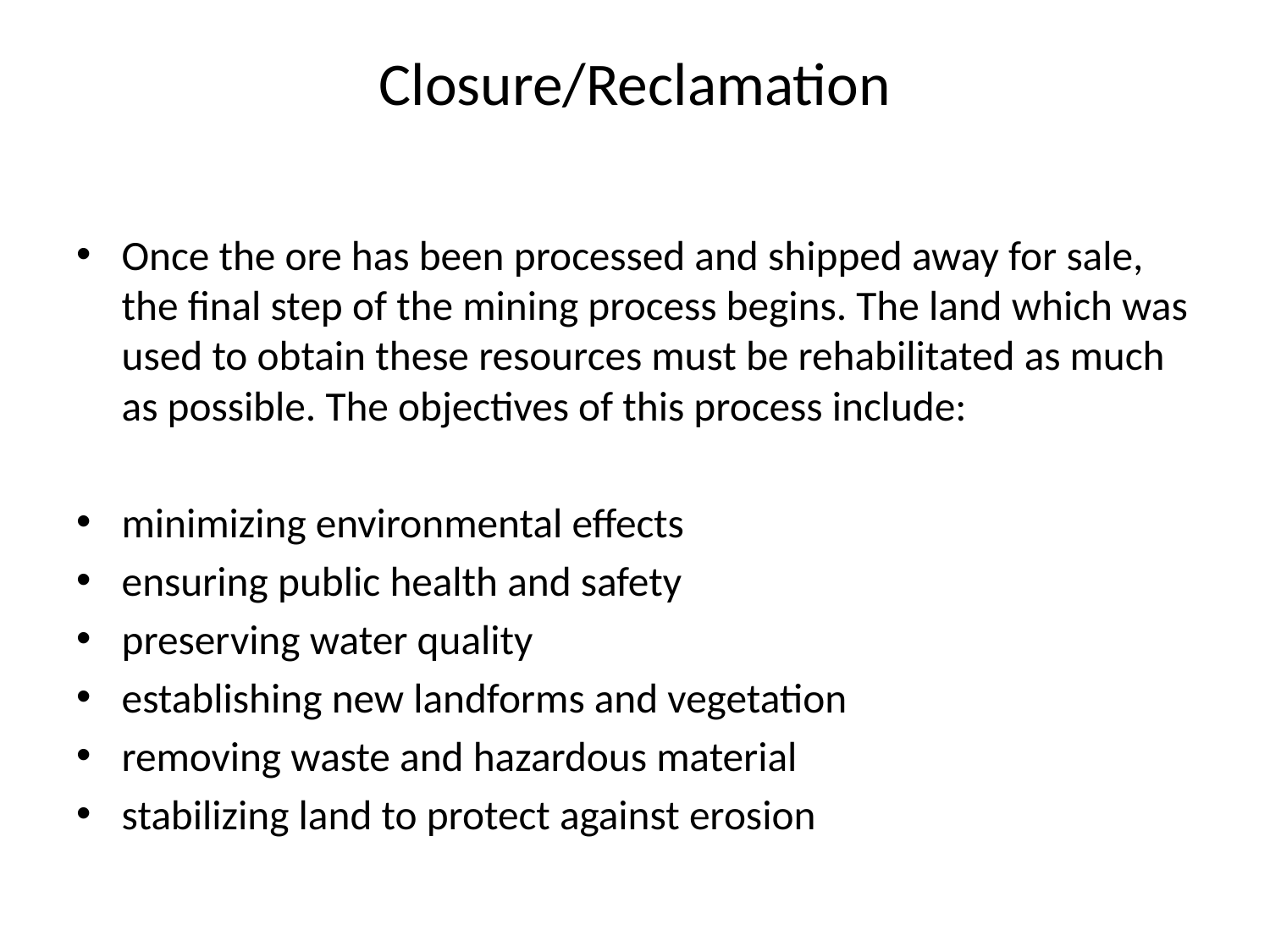

# Closure/Reclamation
Once the ore has been processed and shipped away for sale, the final step of the mining process begins. The land which was used to obtain these resources must be rehabilitated as much as possible. The objectives of this process include:

minimizing environmental effects
ensuring public health and safety
preserving water quality
establishing new landforms and vegetation
removing waste and hazardous material
stabilizing land to protect against erosion